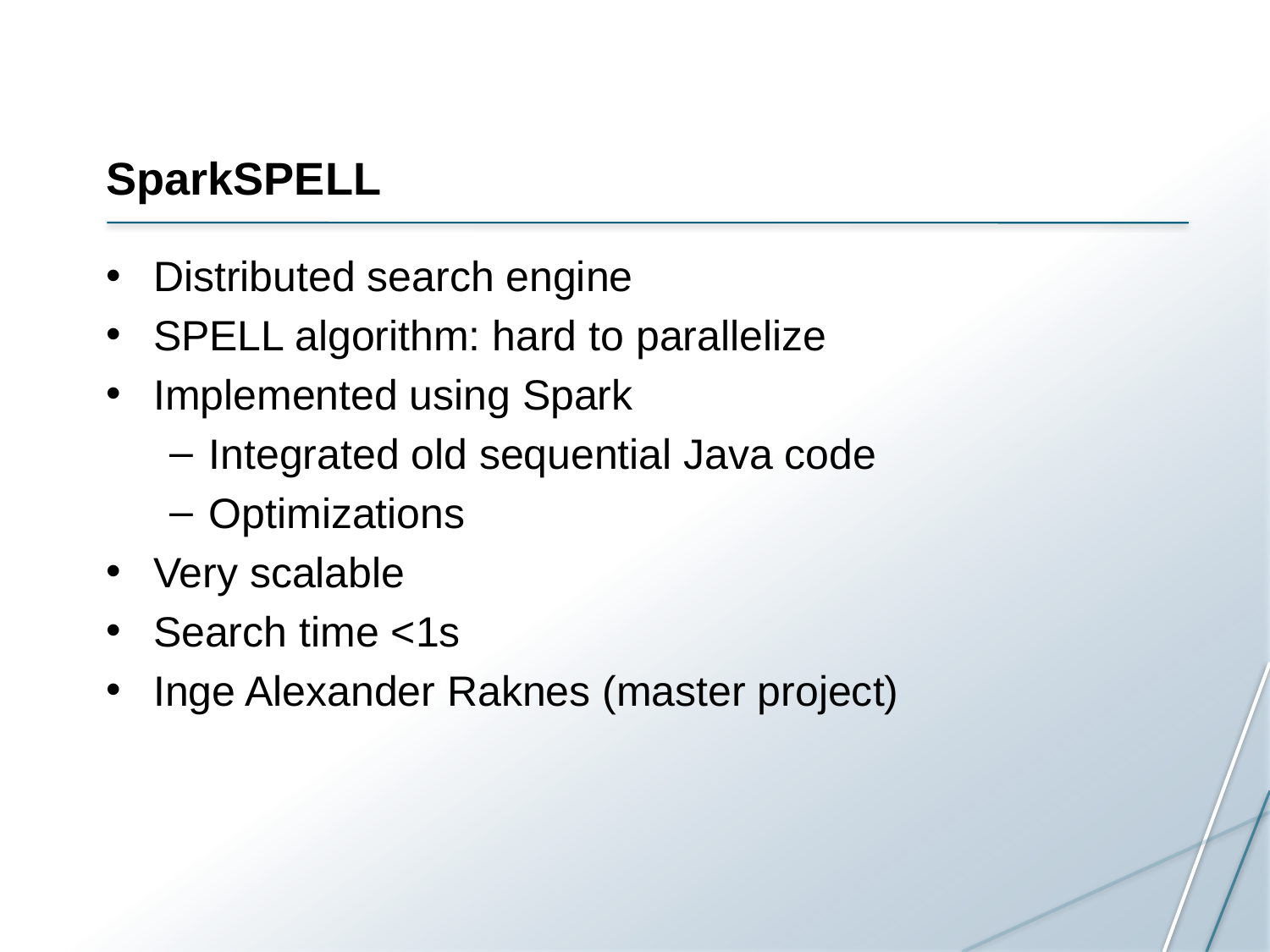

# SparkSPELL
Distributed search engine
SPELL algorithm: hard to parallelize
Implemented using Spark
Integrated old sequential Java code
Optimizations
Very scalable
Search time <1s
Inge Alexander Raknes (master project)